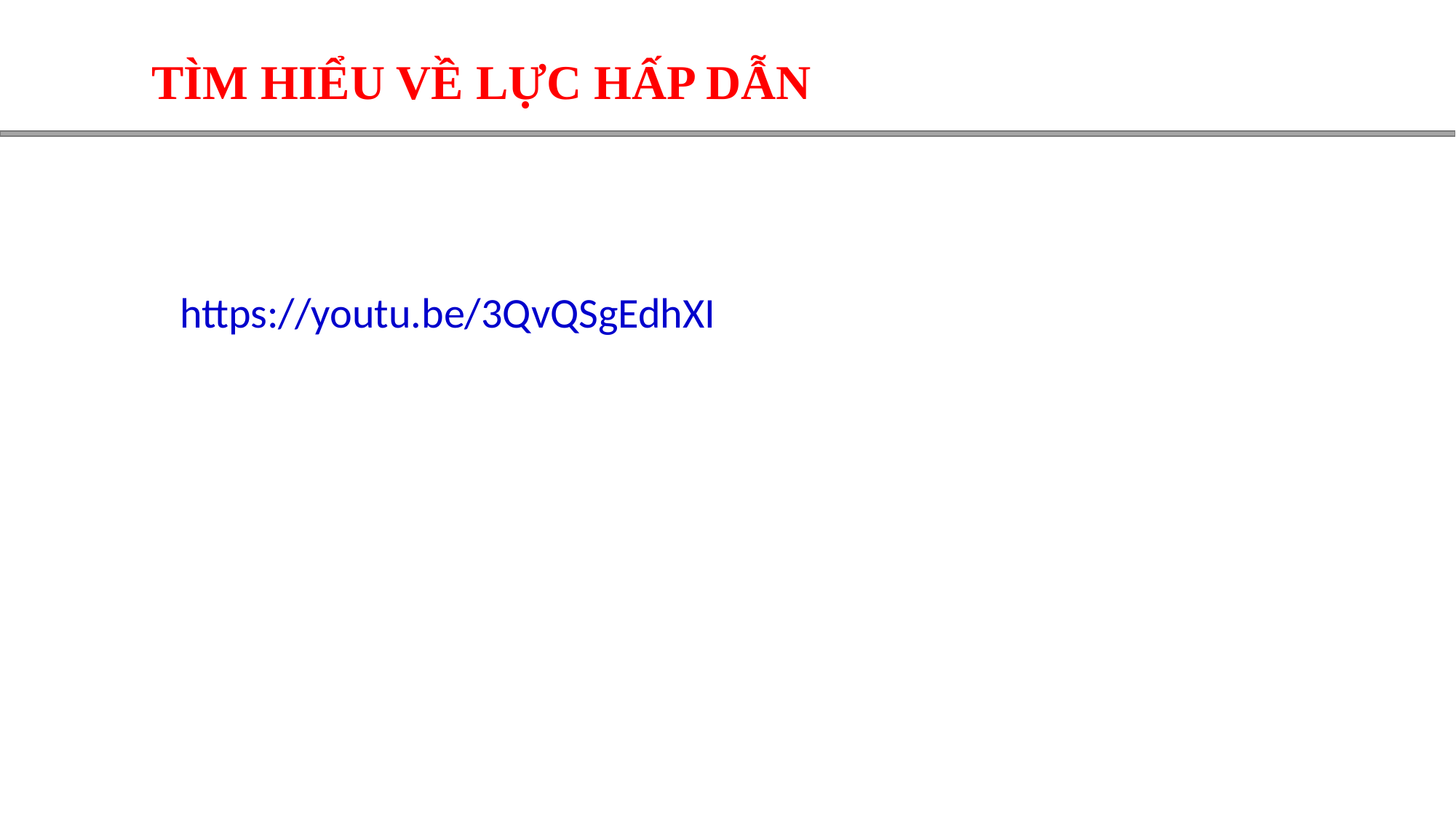

TÌM HIỂU VỀ LỰC HẤP DẪN

https://youtu.be/3QvQSgEdhXI